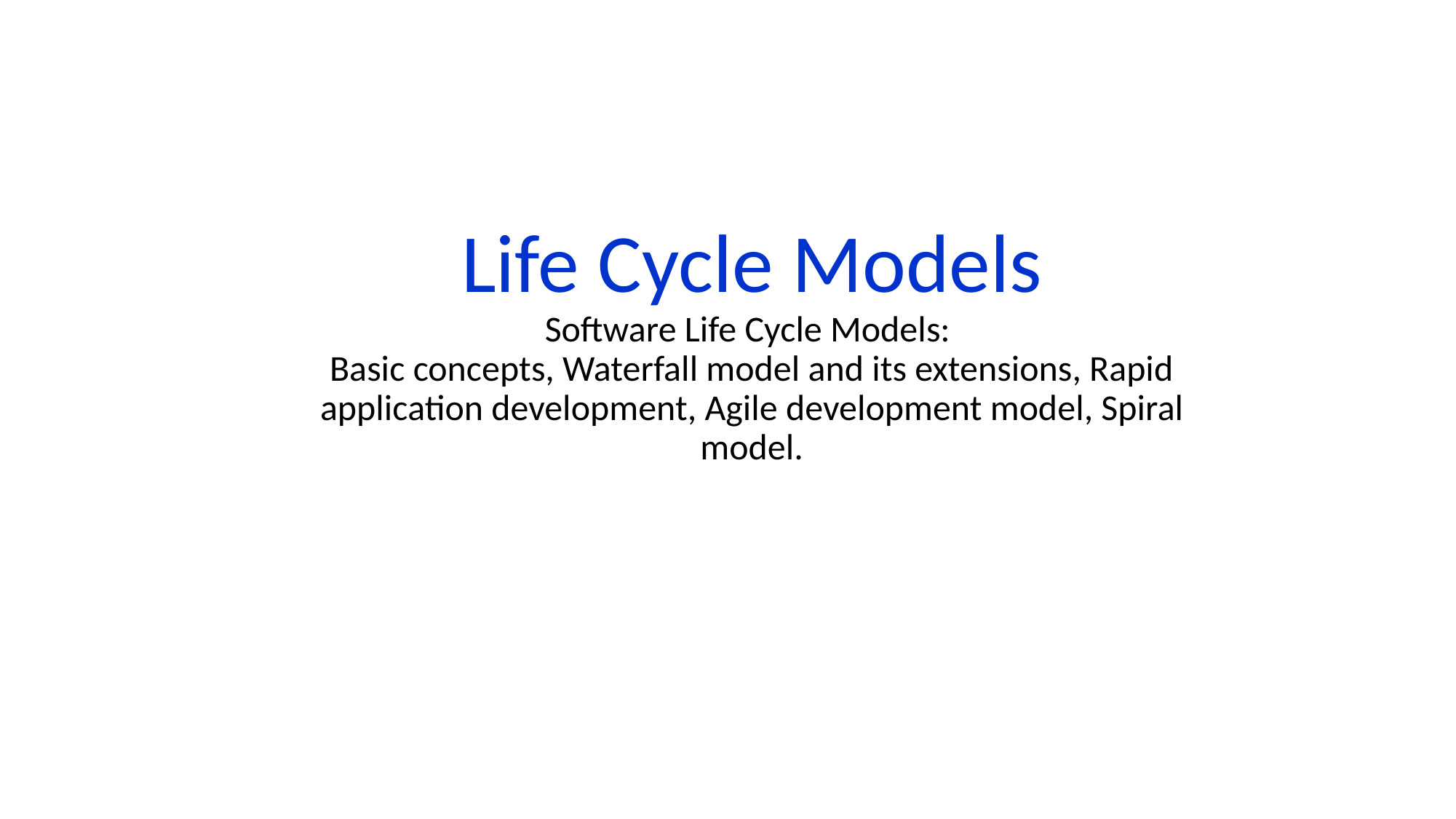

# Life Cycle Models Software Life Cycle Models: Basic concepts, Waterfall model and its extensions, Rapid application development, Agile development model, Spiral model.